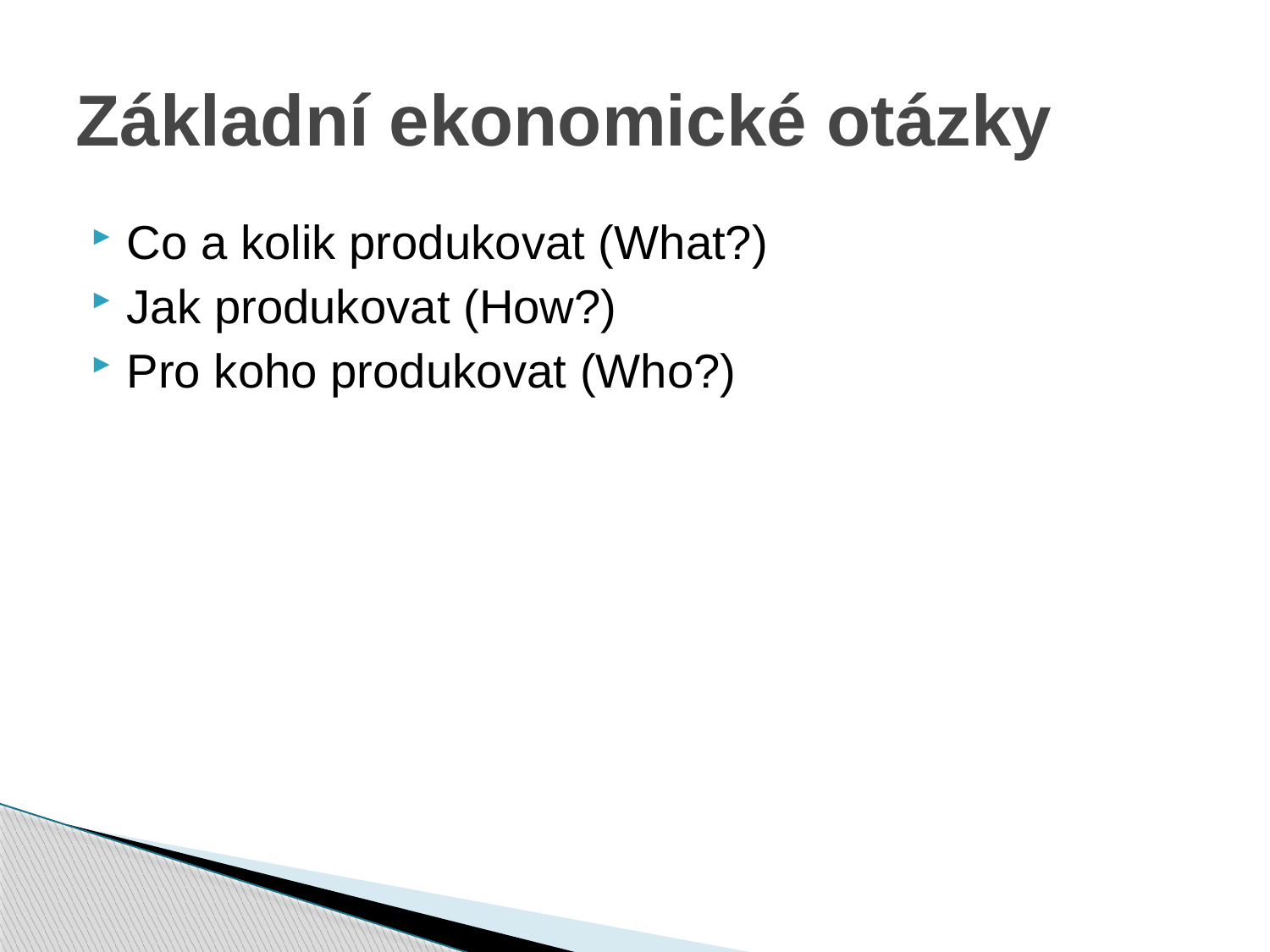

# Základní ekonomické otázky
Co a kolik produkovat (What?)
Jak produkovat (How?)
Pro koho produkovat (Who?)